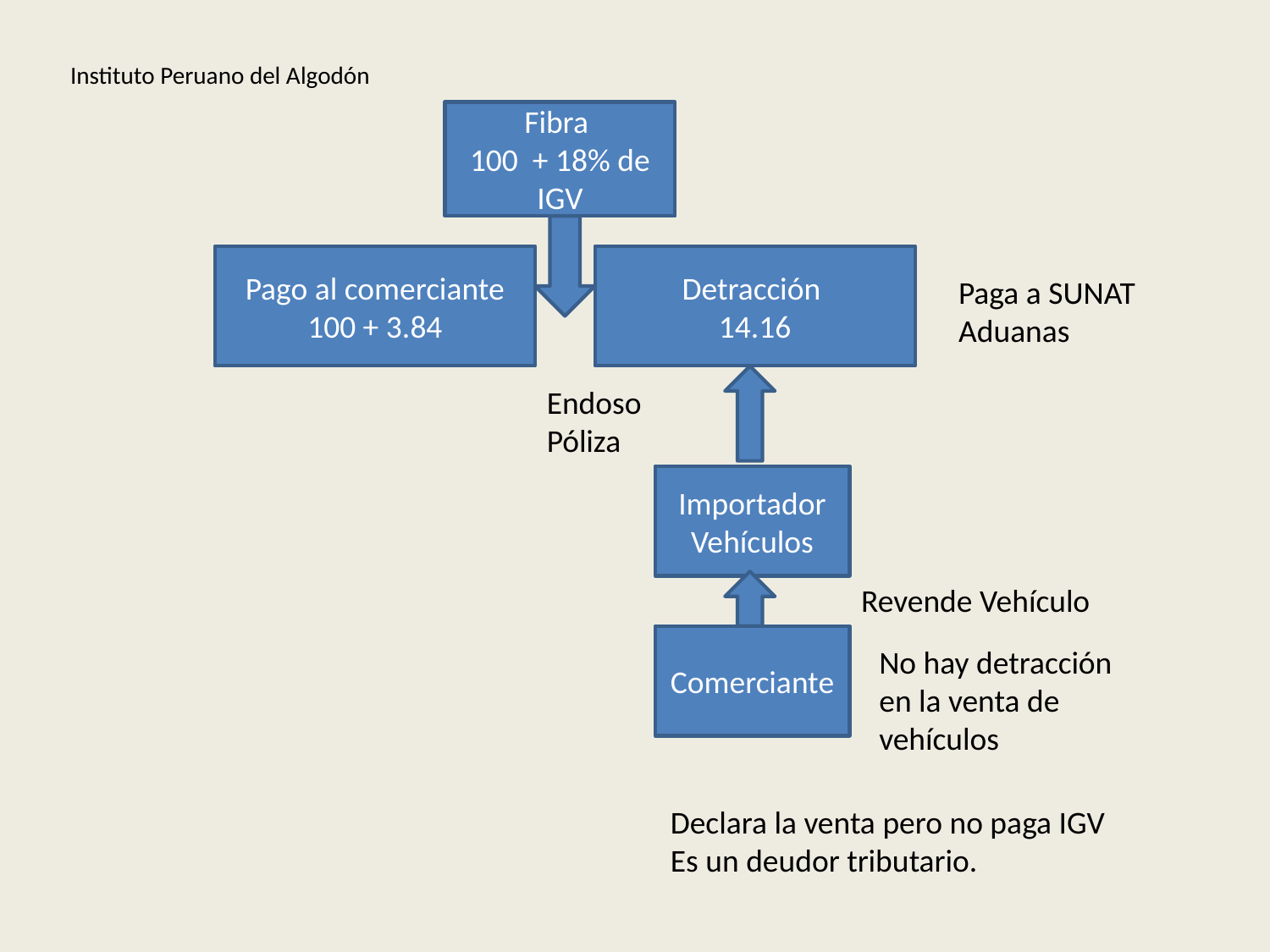

Instituto Peruano del Algodón
Fibra
100  + 18% de IGV

Pago al comerciante
100 + 3.84
Detracción
14.16
Paga a SUNAT
Aduanas

Endoso
Póliza
Importador
Vehículos

Revende Vehículo
Comerciante
No hay detracción
en la venta de
vehículos
Declara la venta pero no paga IGV
Es un deudor tributario.